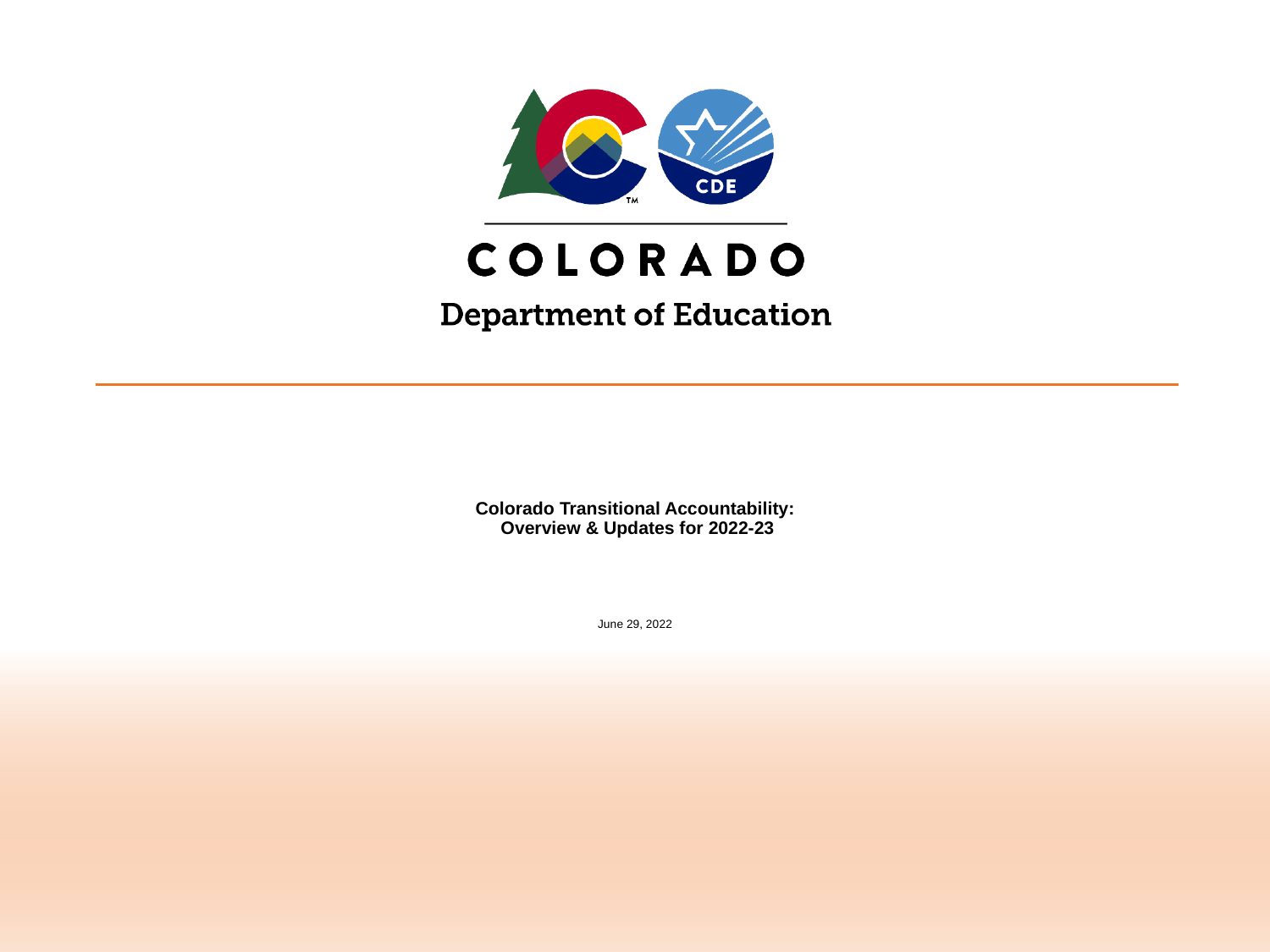

# Colorado Transitional Accountability: Overview & Updates for 2022-23 June 29, 2022